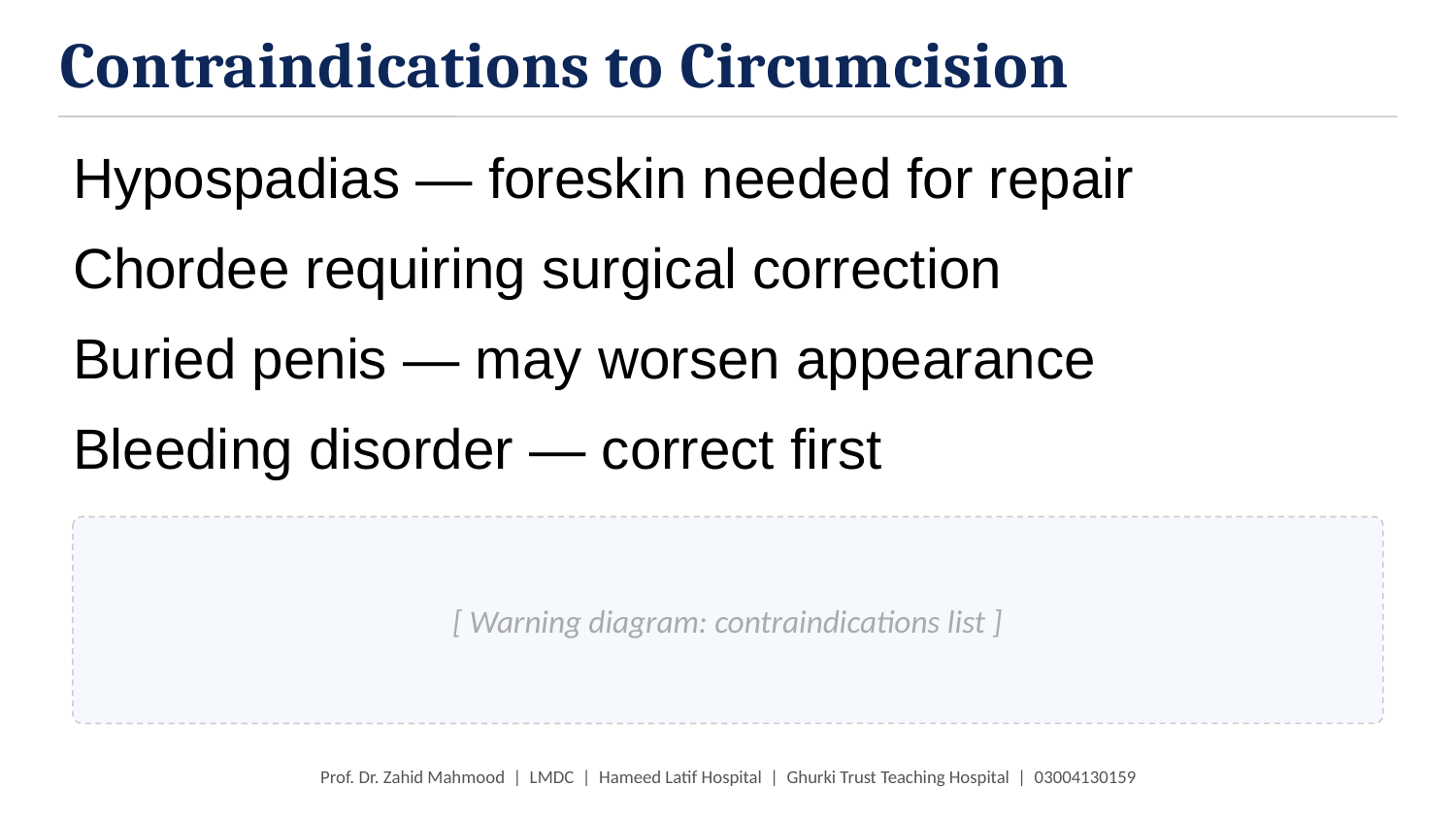

Contraindications to Circumcision

Hypospadias — foreskin needed for repair
Chordee requiring surgical correction
Buried penis — may worsen appearance
Bleeding disorder — correct first

[ Warning diagram: contraindications list ]
Prof. Dr. Zahid Mahmood  |  LMDC  |  Hameed Latif Hospital  |  Ghurki Trust Teaching Hospital  |  03004130159